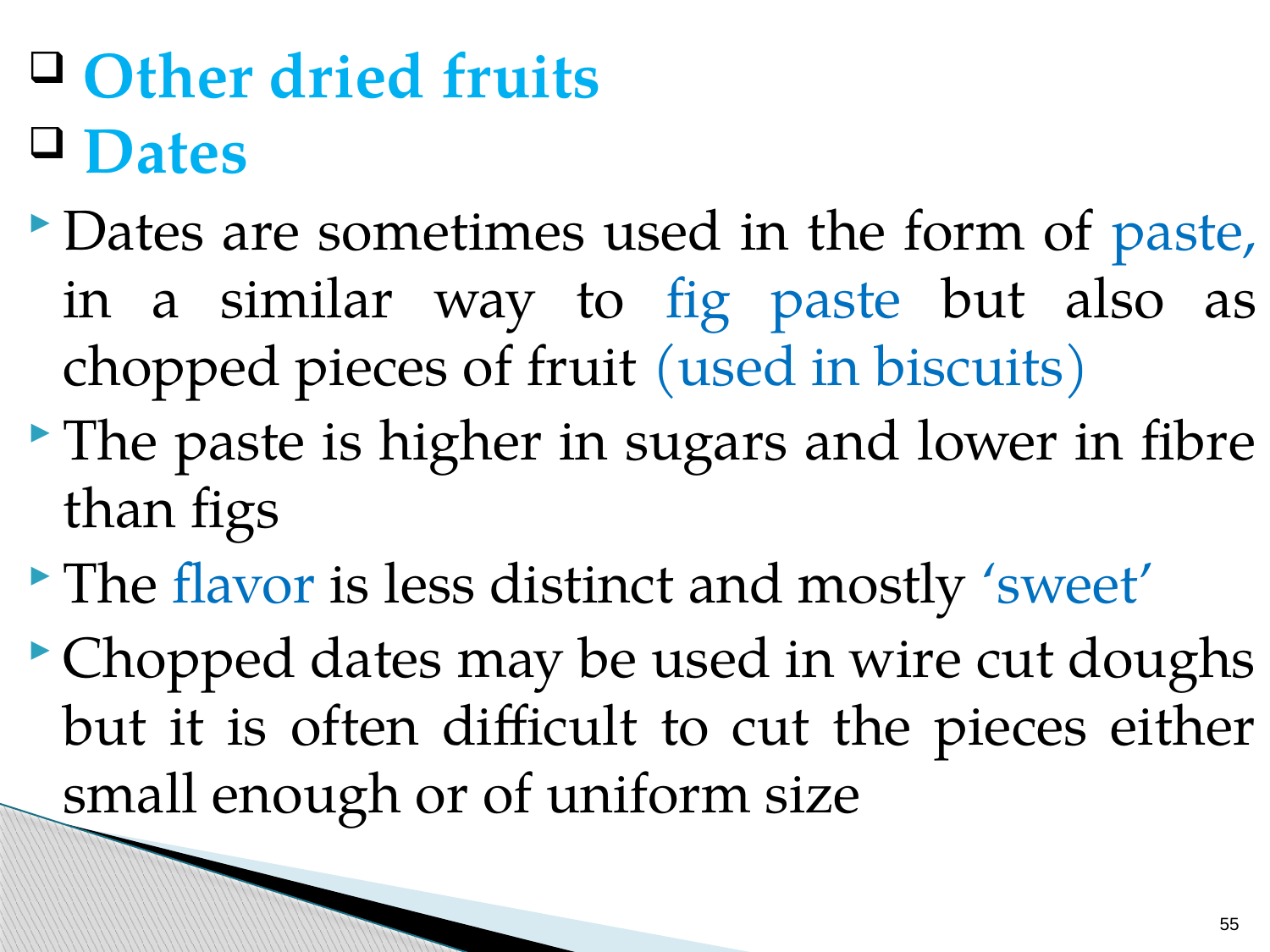

Other dried fruits
 Dates
Dates are sometimes used in the form of paste, in a similar way to fig paste but also as chopped pieces of fruit (used in biscuits)
The paste is higher in sugars and lower in fibre than figs
The flavor is less distinct and mostly ‘sweet’
Chopped dates may be used in wire cut doughs but it is often difficult to cut the pieces either small enough or of uniform size

55